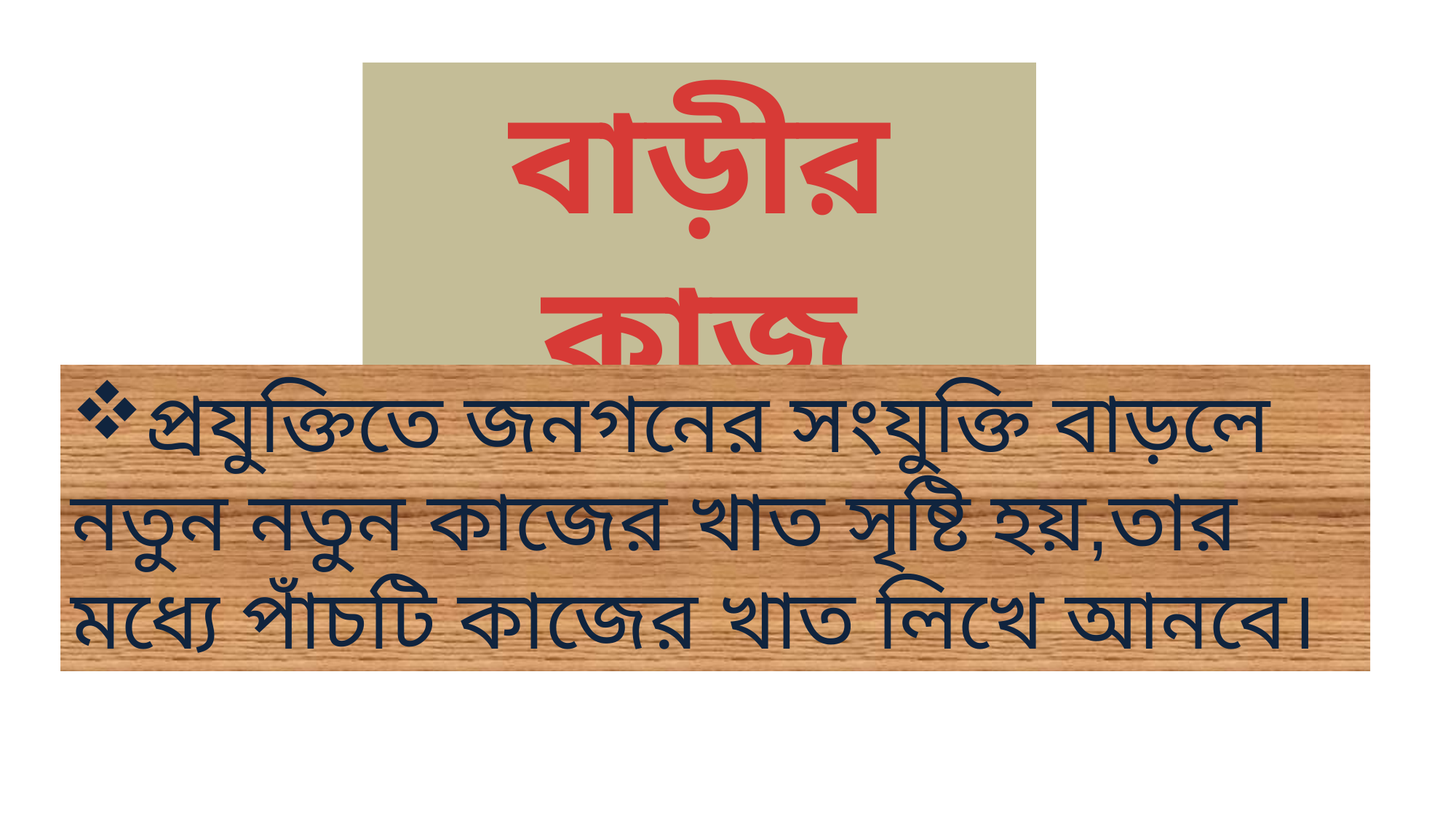

বাড়ীর কাজ
প্রযুক্তিতে জনগনের সংযুক্তি বাড়লে নতুন নতুন কাজের খাত সৃষ্টি হয়,তার মধ্যে পাঁচটি কাজের খাত লিখে আনবে।